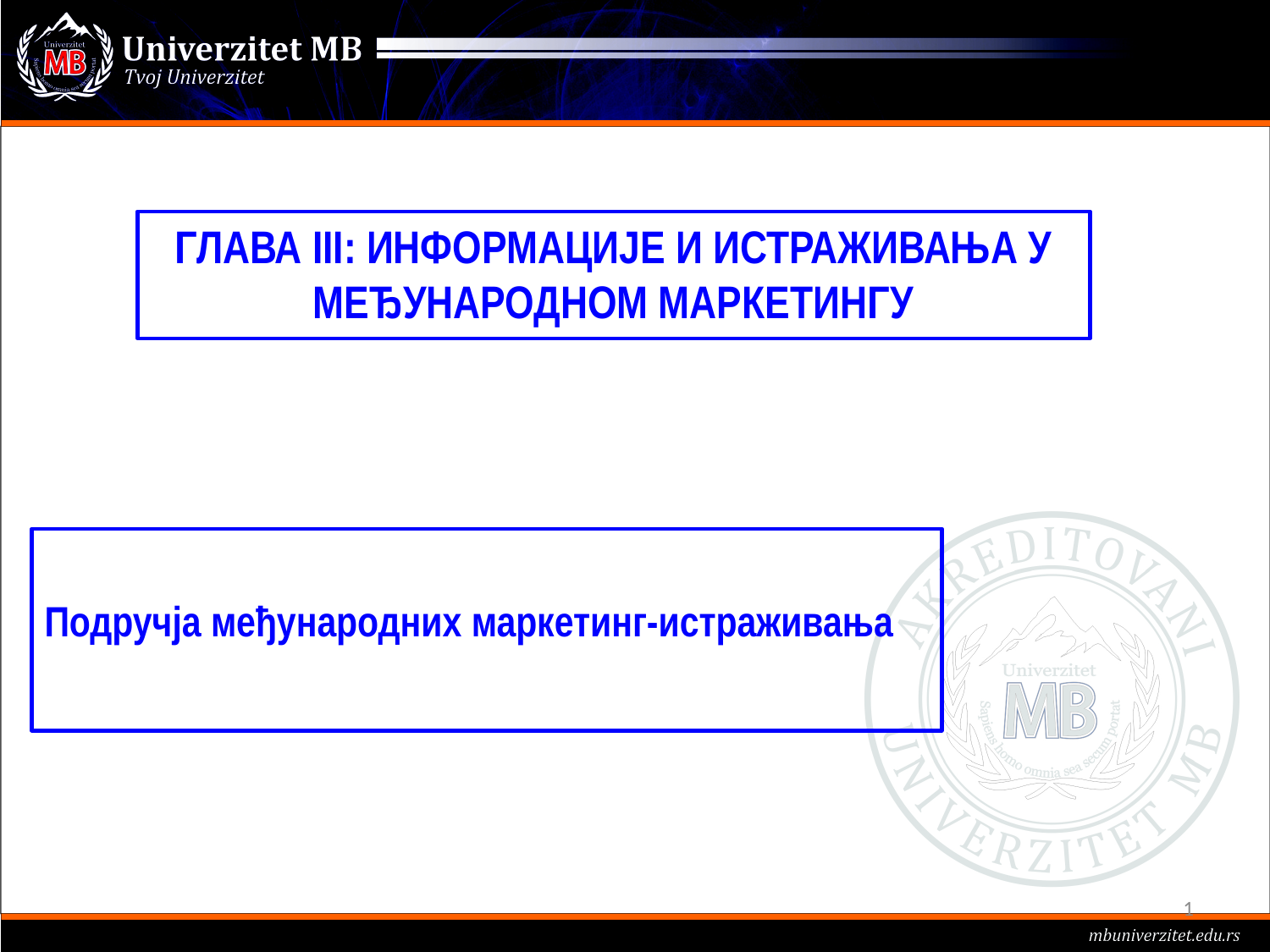

ГЛАВА III: ИНФОРМАЦИЈЕ И ИСТРАЖИВАЊА У МЕЂУНАРОДНОМ МАРКЕТИНГУ

Подручја међународних маркетинг-истраживања
1